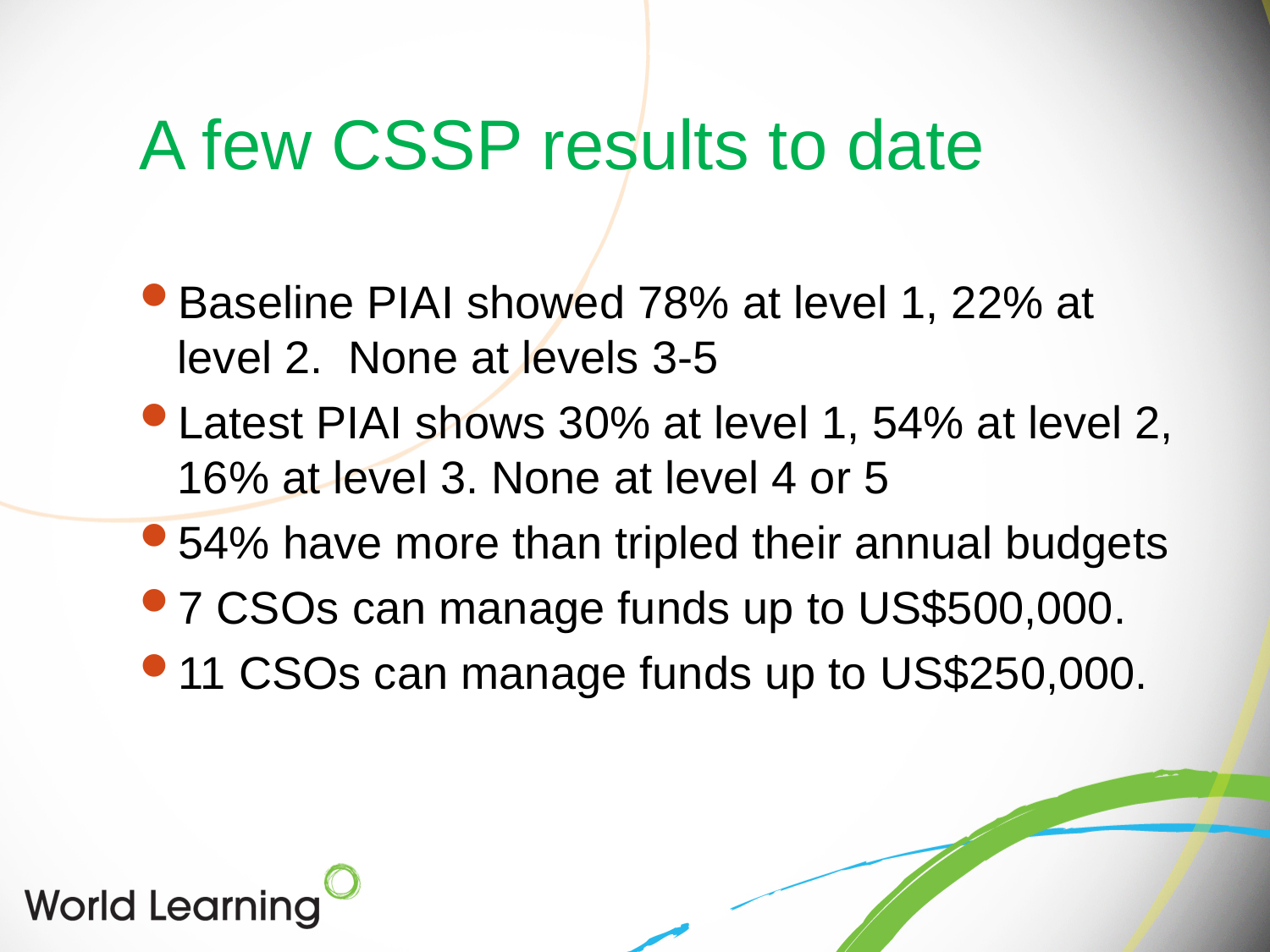

# A few CSSP results to date

Baseline PIAI showed 78% at level 1, 22% at level 2.  None at levels 3-5
Latest PIAI shows 30% at level 1, 54% at level 2, 16% at level 3. None at level 4 or 5
54% have more than tripled their annual budgets
7 CSOs can manage funds up to US$500,000.
11 CSOs can manage funds up to US$250,000.